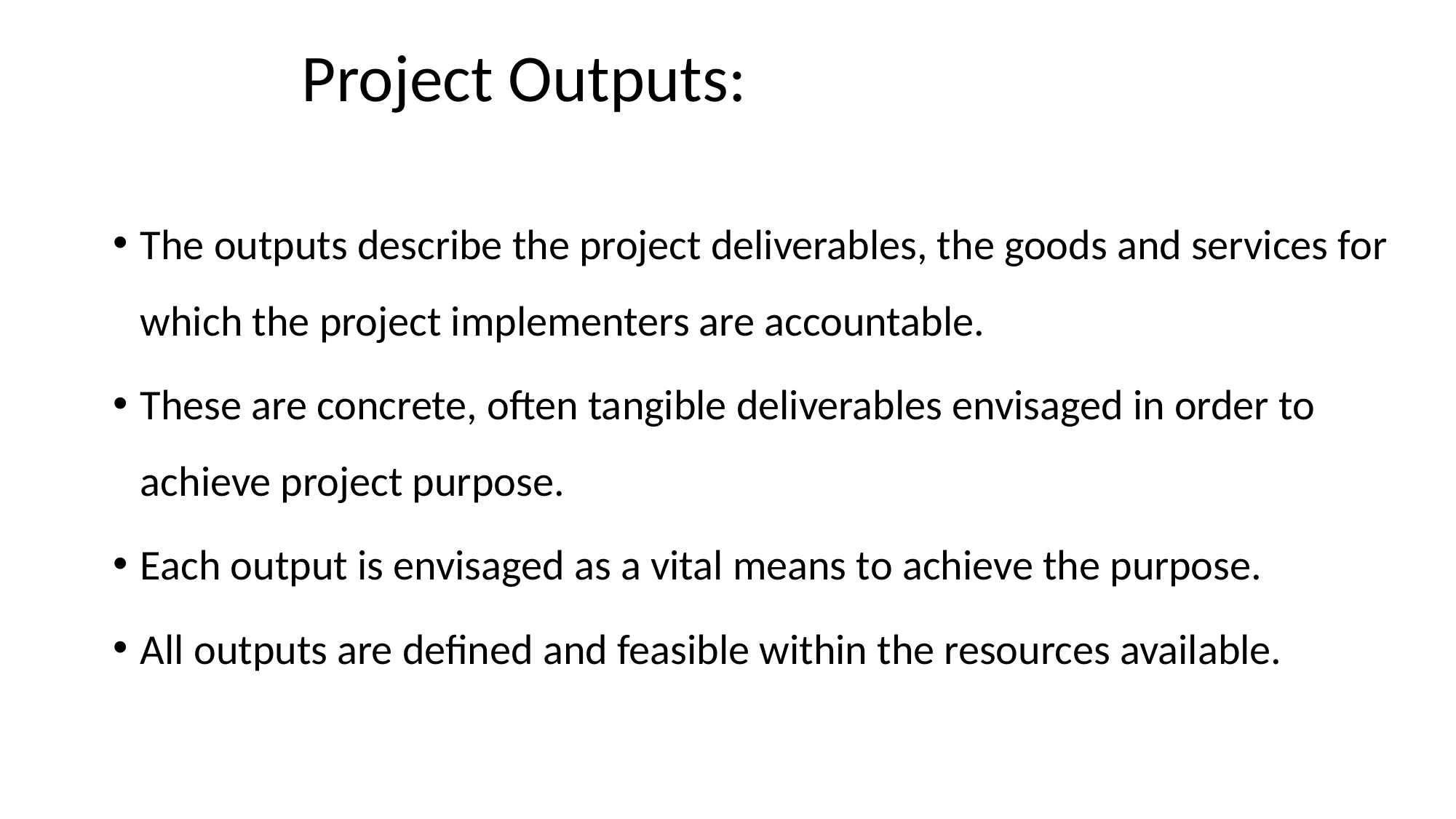

# Project Outputs:

The outputs describe the project deliverables, the goods and services for which the project implementers are accountable.
These are concrete, often tangible deliverables envisaged in order to achieve project purpose.
Each output is envisaged as a vital means to achieve the purpose.
All outputs are defined and feasible within the resources available.